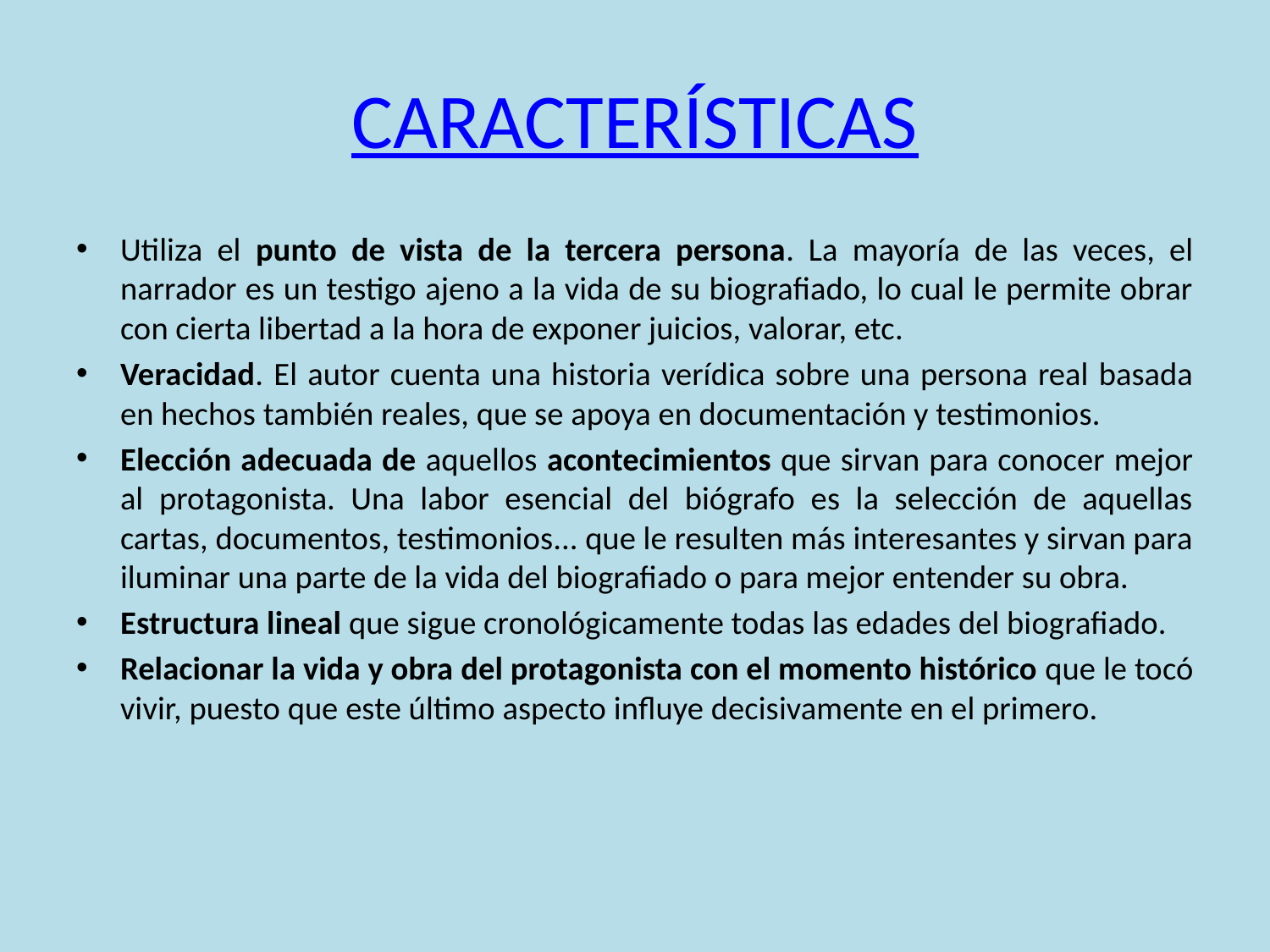

# CARACTERÍSTICAS
Utiliza el punto de vista de la tercera persona. La mayoría de las veces, el narrador es un testigo ajeno a la vida de su biografiado, lo cual le permite obrar con cierta libertad a la hora de exponer juicios, valorar, etc.
Veracidad. El autor cuenta una historia verídica sobre una persona real basada en hechos también reales, que se apoya en documentación y testimonios.
Elección adecuada de aquellos acontecimientos que sirvan para conocer mejor al protagonista. Una labor esencial del biógrafo es la selección de aquellas cartas, documentos, testimonios... que le resulten más interesantes y sirvan para iluminar una parte de la vida del biografiado o para mejor entender su obra.
Estructura lineal que sigue cronológicamente todas las edades del biografiado.
Relacionar la vida y obra del protagonista con el momento histórico que le tocó vivir, puesto que este último aspecto influye decisivamente en el primero.